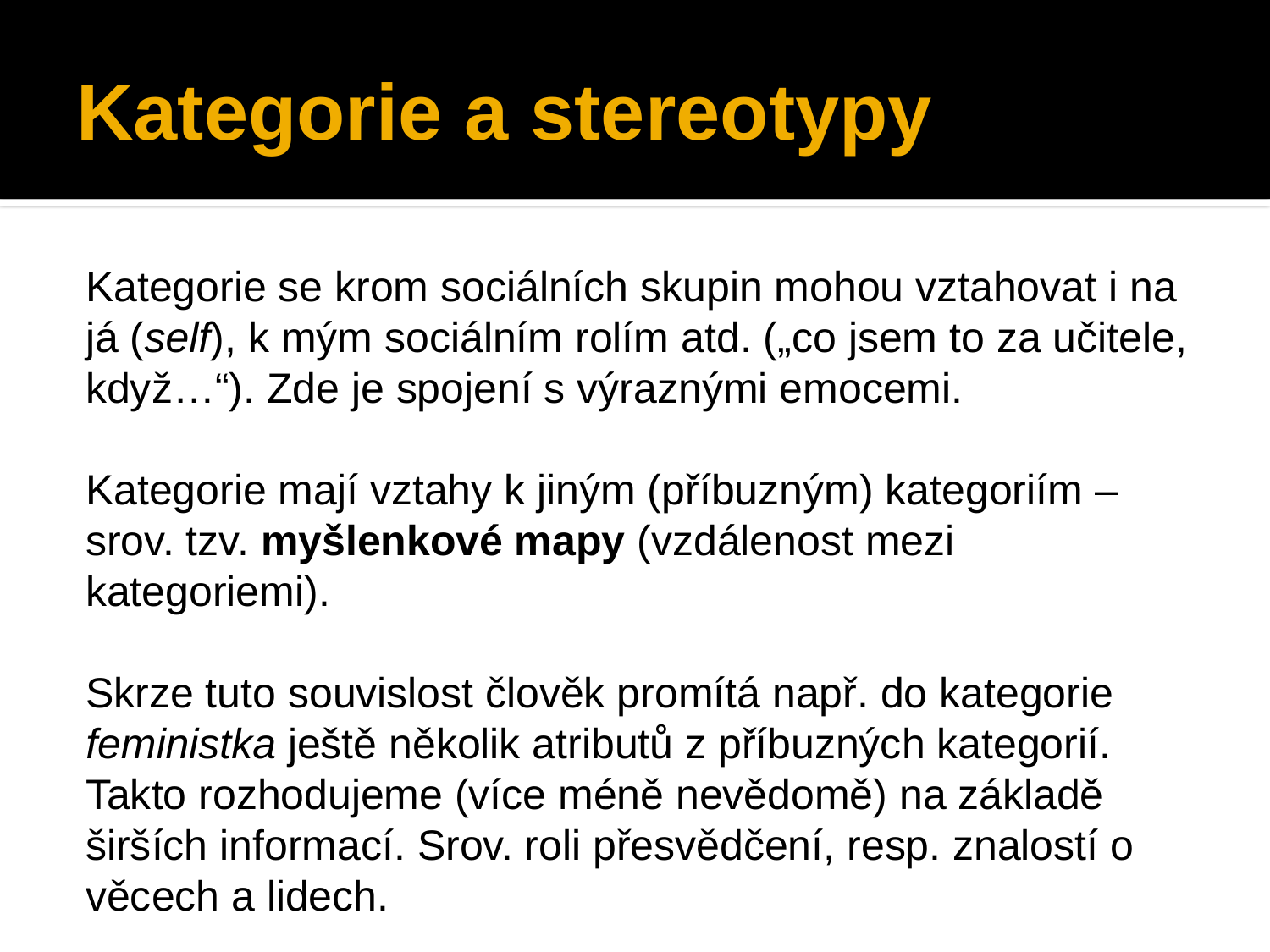

# Kategorie a stereotypy
Kategorie se krom sociálních skupin mohou vztahovat i na já (self), k mým sociálním rolím atd. („co jsem to za učitele, když…“). Zde je spojení s výraznými emocemi.

Kategorie mají vztahy k jiným (příbuzným) kategoriím – srov. tzv. myšlenkové mapy (vzdálenost mezi kategoriemi).

Skrze tuto souvislost člověk promítá např. do kategorie feministka ještě několik atributů z příbuzných kategorií. Takto rozhodujeme (více méně nevědomě) na základě širších informací. Srov. roli přesvědčení, resp. znalostí o věcech a lidech.